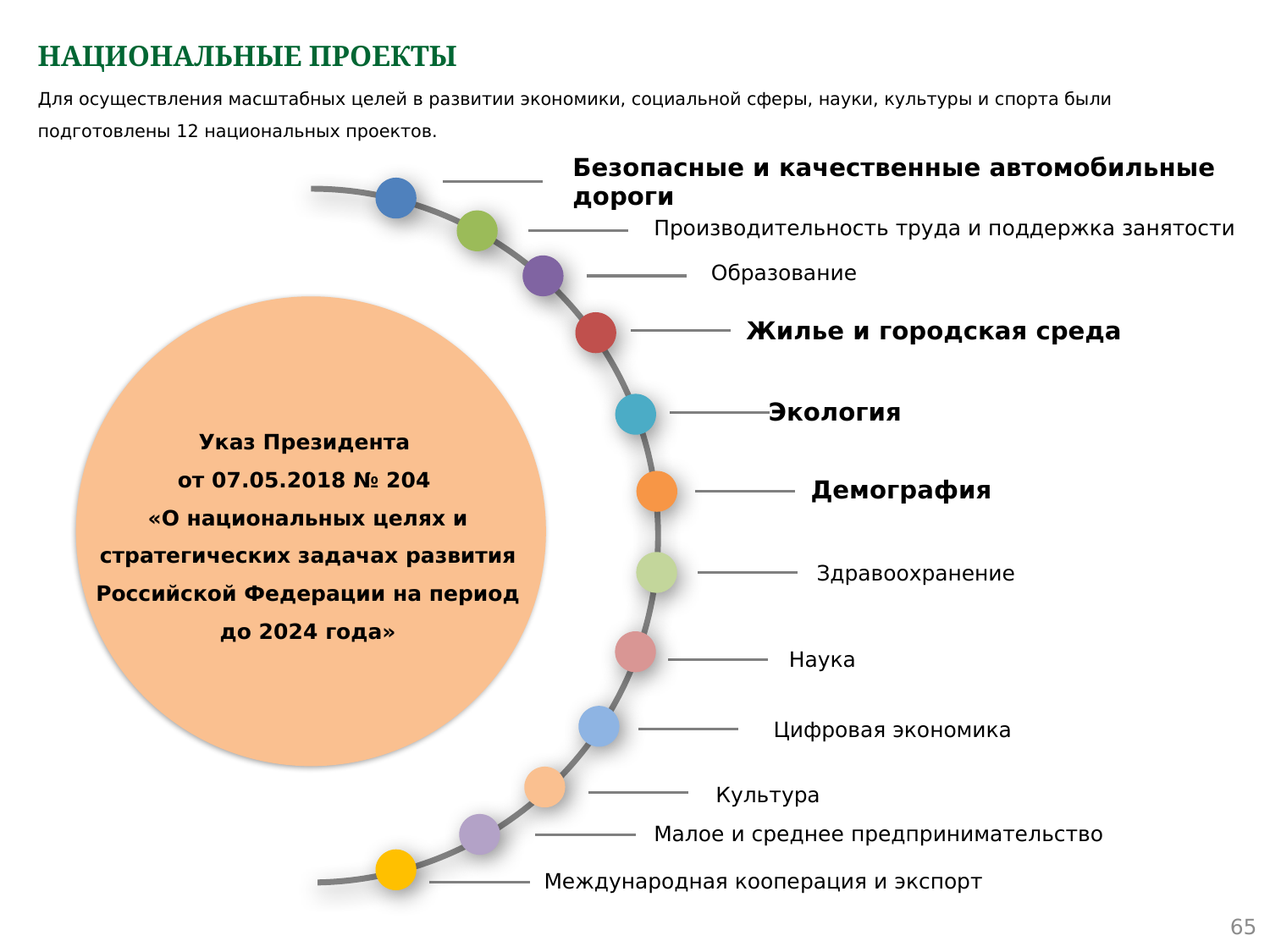

# НАЦИОНАЛЬНЫЕ ПРОЕКТЫ
Для осуществления масштабных целей в развитии экономики, социальной сферы, науки, культуры и спорта были подготовлены 12 национальных проектов.
Безопасные и качественные автомобильные дороги

Производительность труда и поддержка занятости

Образование

Жилье и городская среда

Экология

Указ Президента
от 07.05.2018 № 204
«О национальных целях и стратегических задачах развития Российской Федерации на период до 2024 года»
Демография

Здравоохранение

Наука

Цифровая экономика

Культура
Малое и среднее предпринимательство

Международная кооперация и экспорт
65